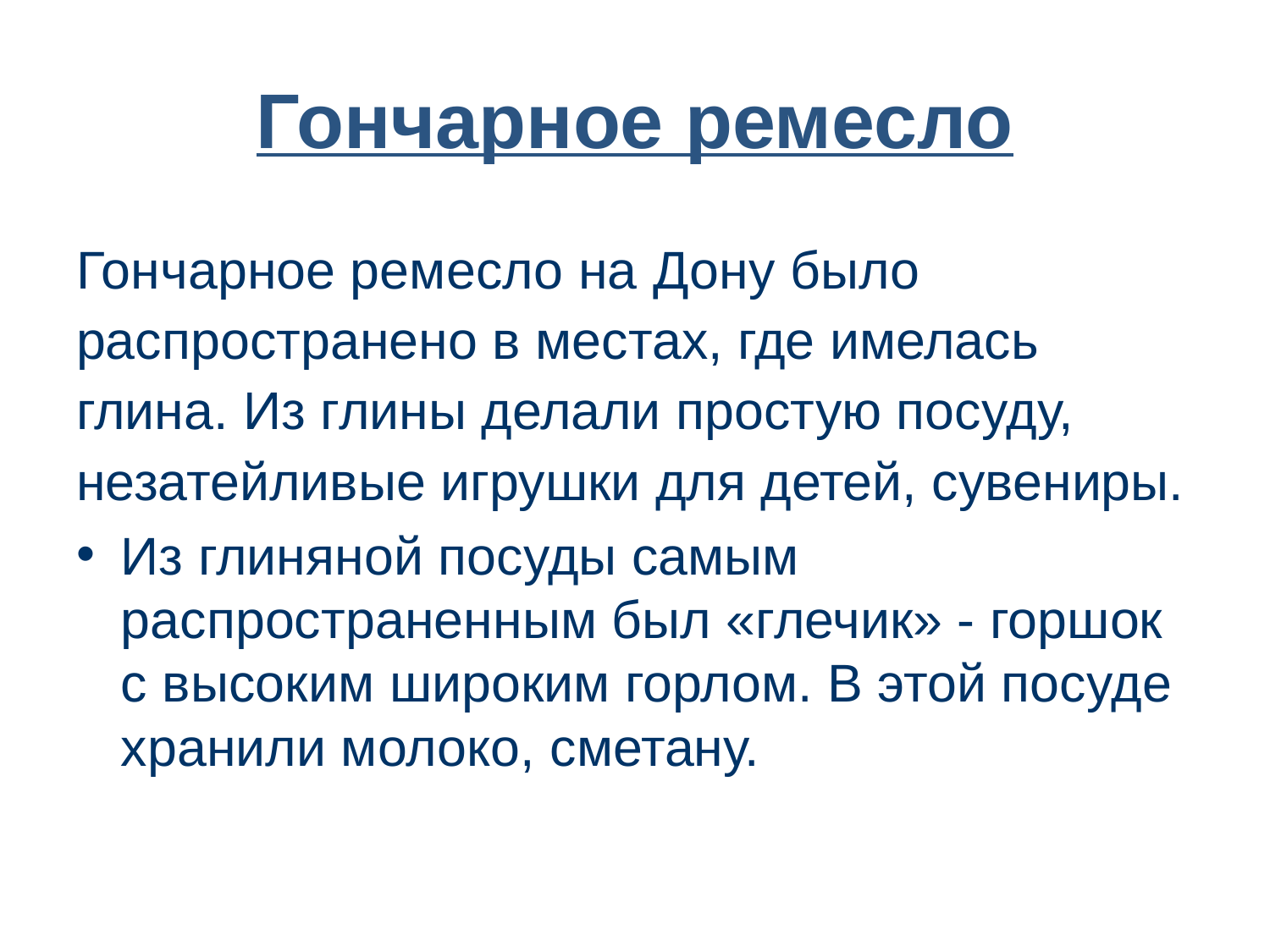

# Гончарное ремесло
Гончарное ремесло на Дону было распространено в местах, где имелась глина. Из глины делали простую посуду, незатейливые игрушки для детей, сувениры.
Из глиняной посуды самым распространенным был «глечик» - горшок с высоким широким горлом. В этой посуде хранили молоко, сметану.